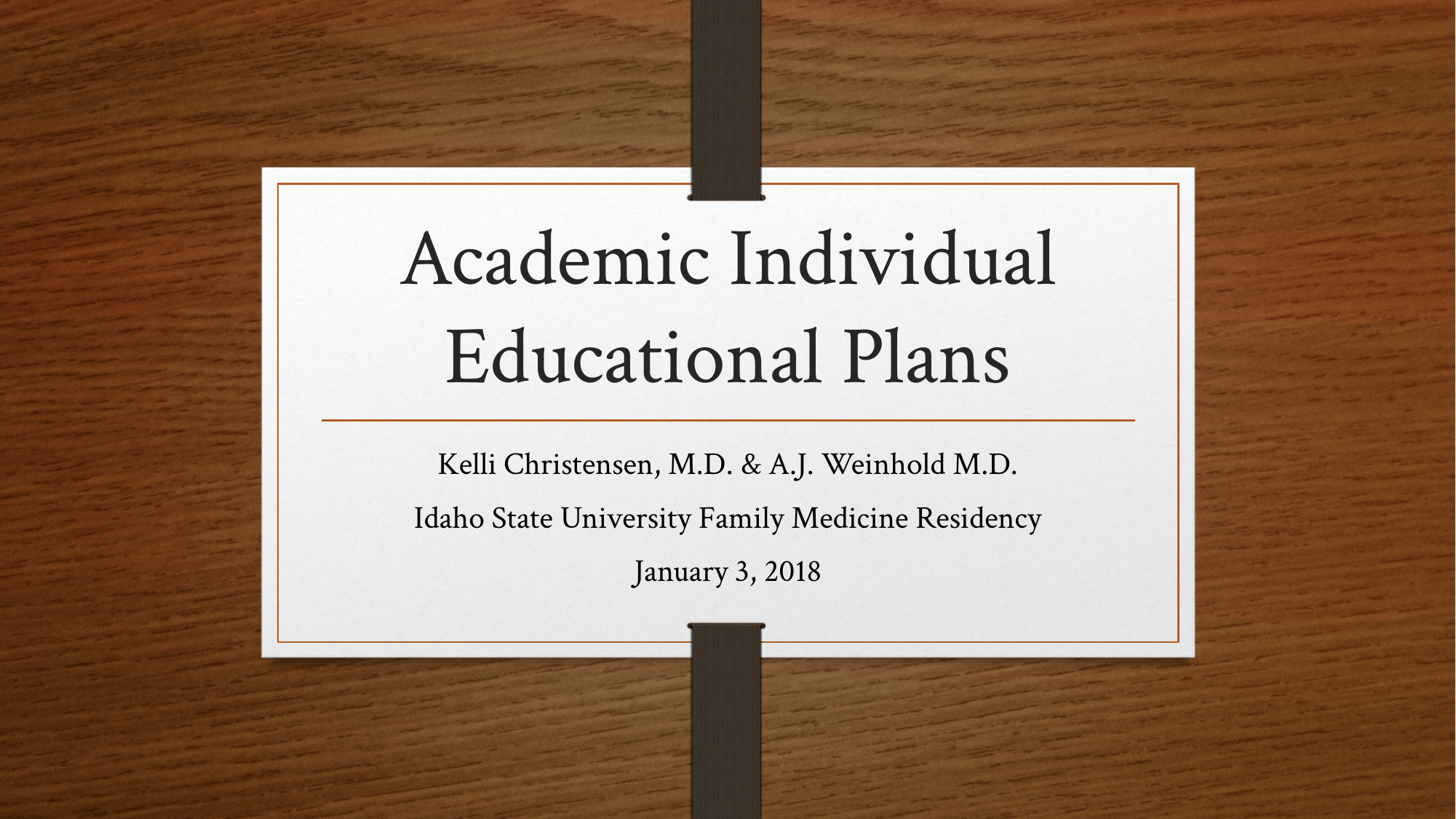

# Academic Individual Educational Plans
Kelli Christensen, M.D. & A.J. Weinhold M.D.
Idaho State University Family Medicine Residency
January 3, 2018